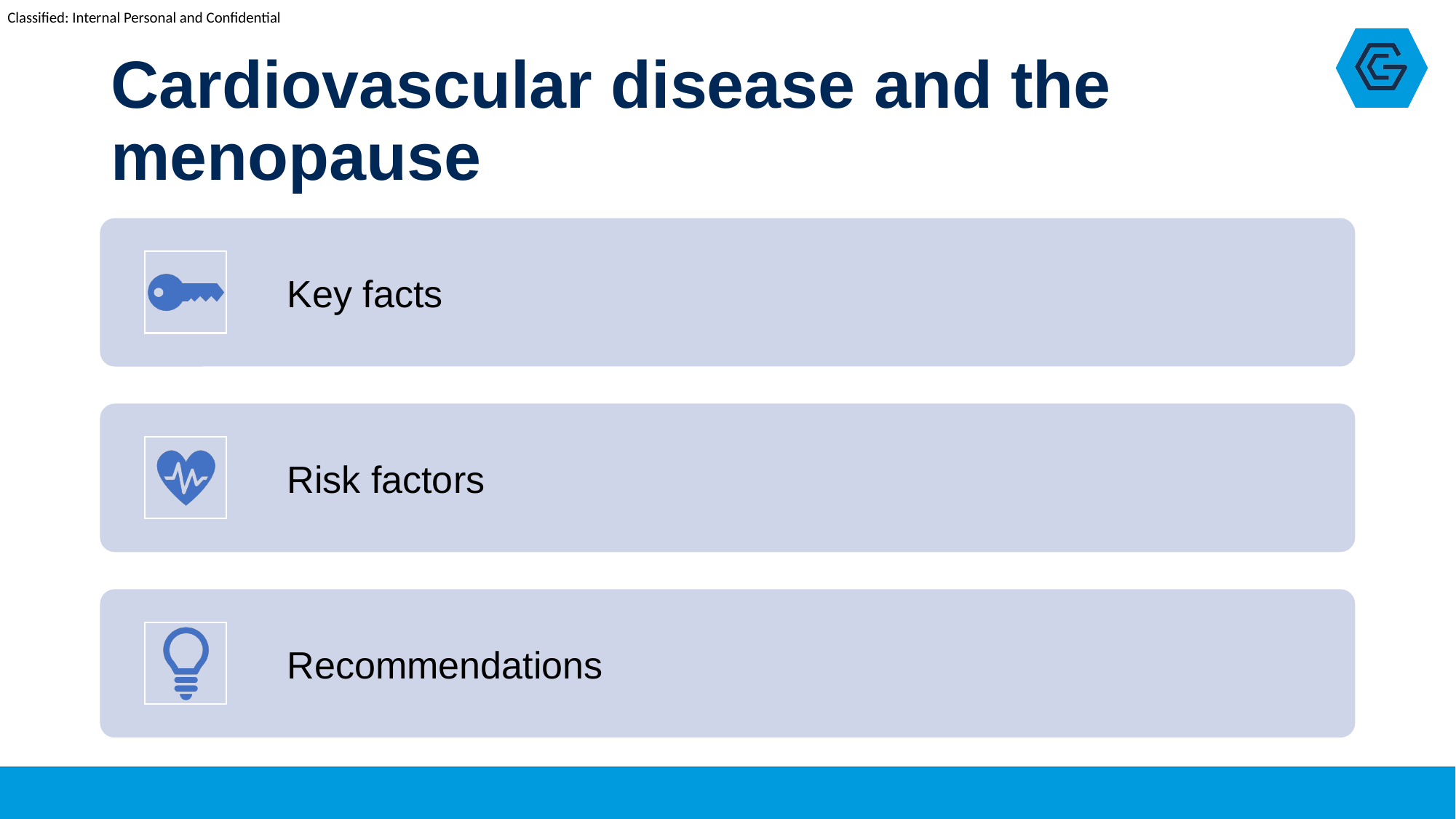

# Cardiovascular disease and the menopause
Key facts
Risk factors
Recommendations